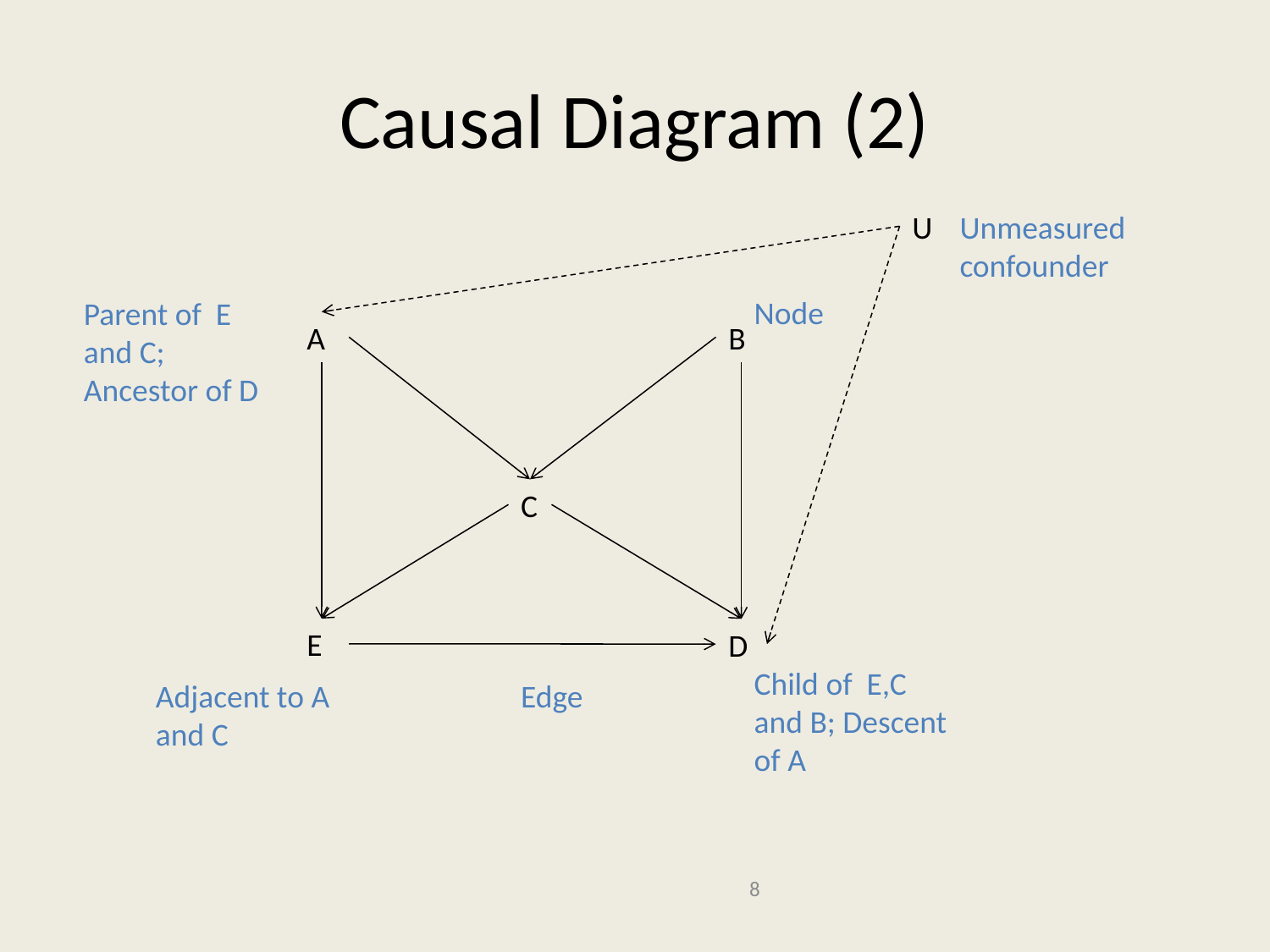

# Causal Diagram (2)
U
Unmeasured confounder
Node
Parent of  E and C; Ancestor of D
A
B
C
E
D
Child of  E,C and B; Descent of A
Adjacent to A and C
Edge
8